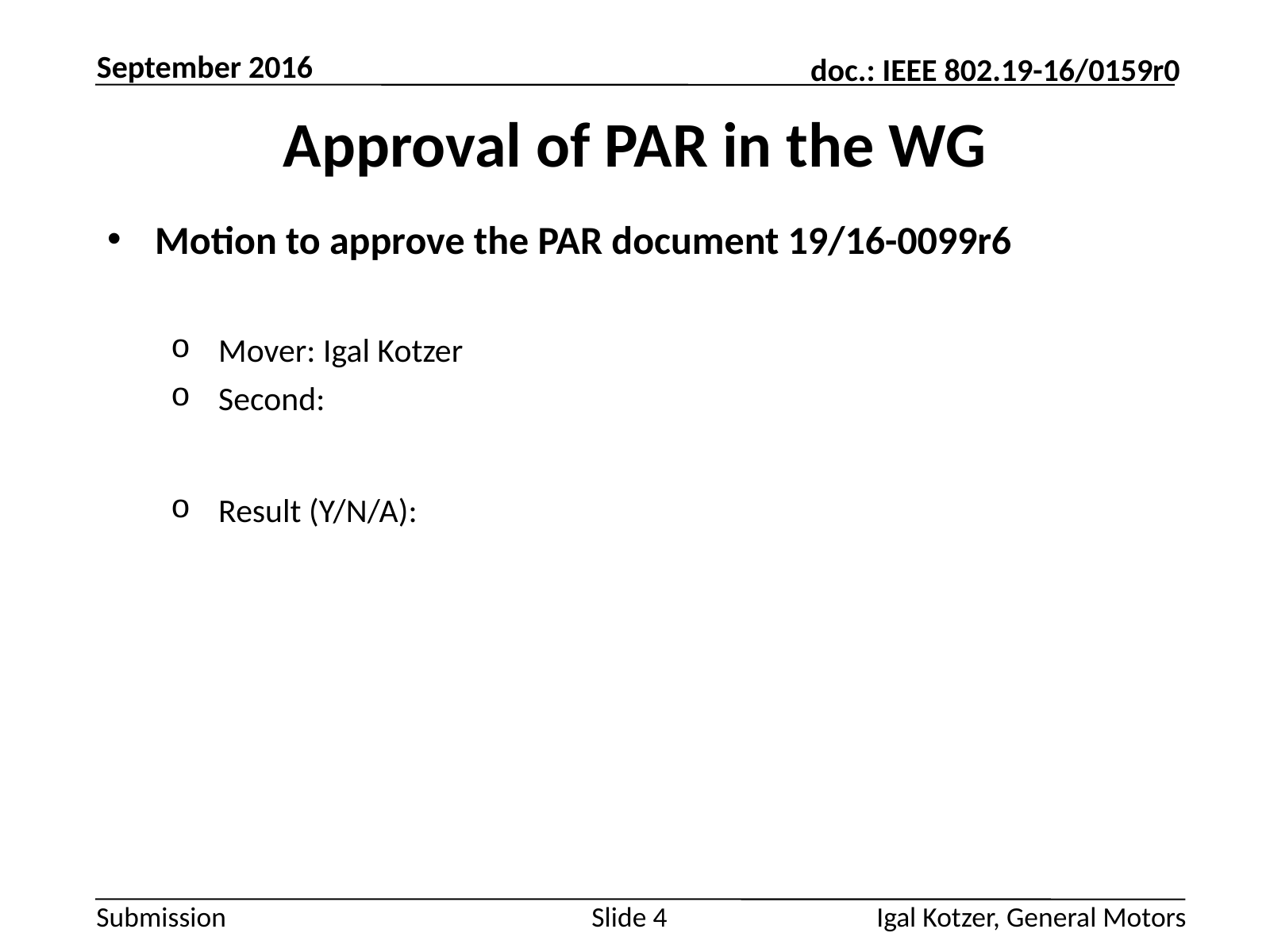

September 2016
# Approval of PAR in the WG
Motion to approve the PAR document 19/16-0099r6

Mover: Igal Kotzer
Second:

Result (Y/N/A):
Igal Kotzer, General Motors
Slide 4